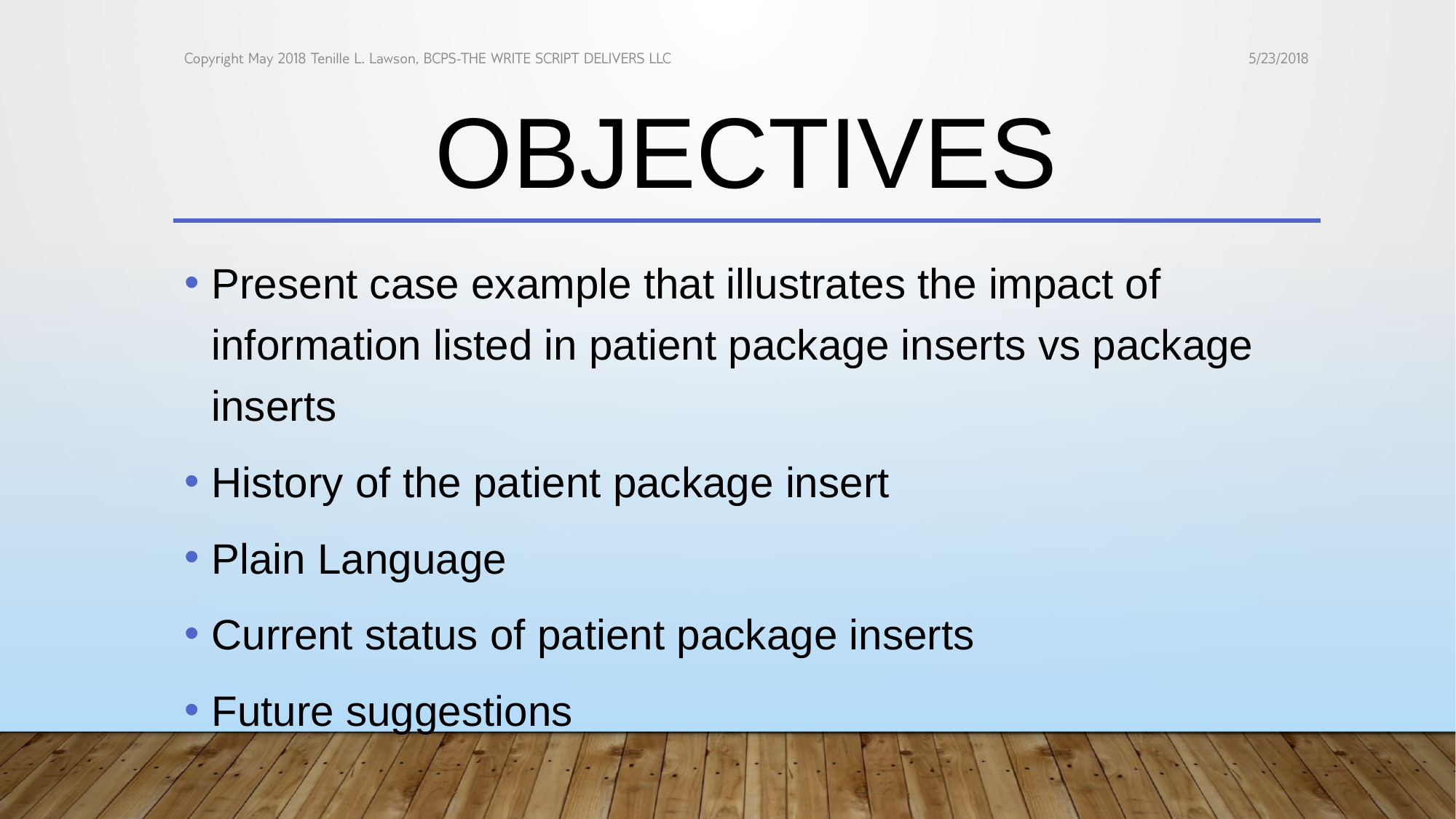

Copyright May 2018 Tenille L. Lawson, BCPS-THE WRITE SCRIPT DELIVERS LLC
5/23/2018
# Objectives
Present case example that illustrates the impact of information listed in patient package inserts vs package inserts
History of the patient package insert
Plain Language
Current status of patient package inserts
Future suggestions